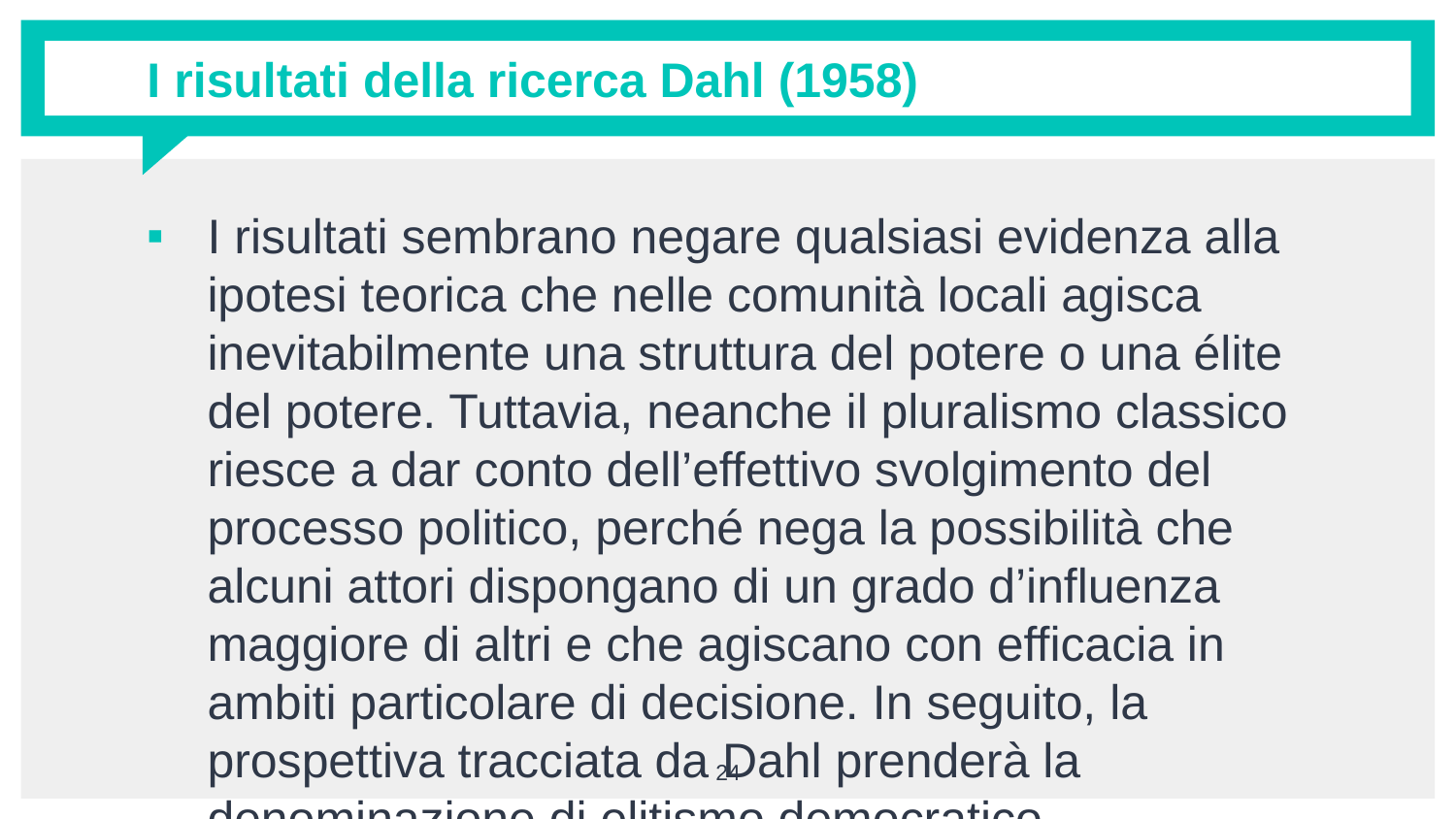

# I risultati della ricerca Dahl (1958)
I risultati sembrano negare qualsiasi evidenza alla ipotesi teorica che nelle comunità locali agisca inevitabilmente una struttura del potere o una élite del potere. Tuttavia, neanche il pluralismo classico riesce a dar conto dell’effettivo svolgimento del processo politico, perché nega la possibilità che alcuni attori dispongano di un grado d’influenza maggiore di altri e che agiscano con efficacia in ambiti particolare di decisione. In seguito, la prospettiva tracciata da Dahl prenderà la denominazione di elitismo democratico.
24